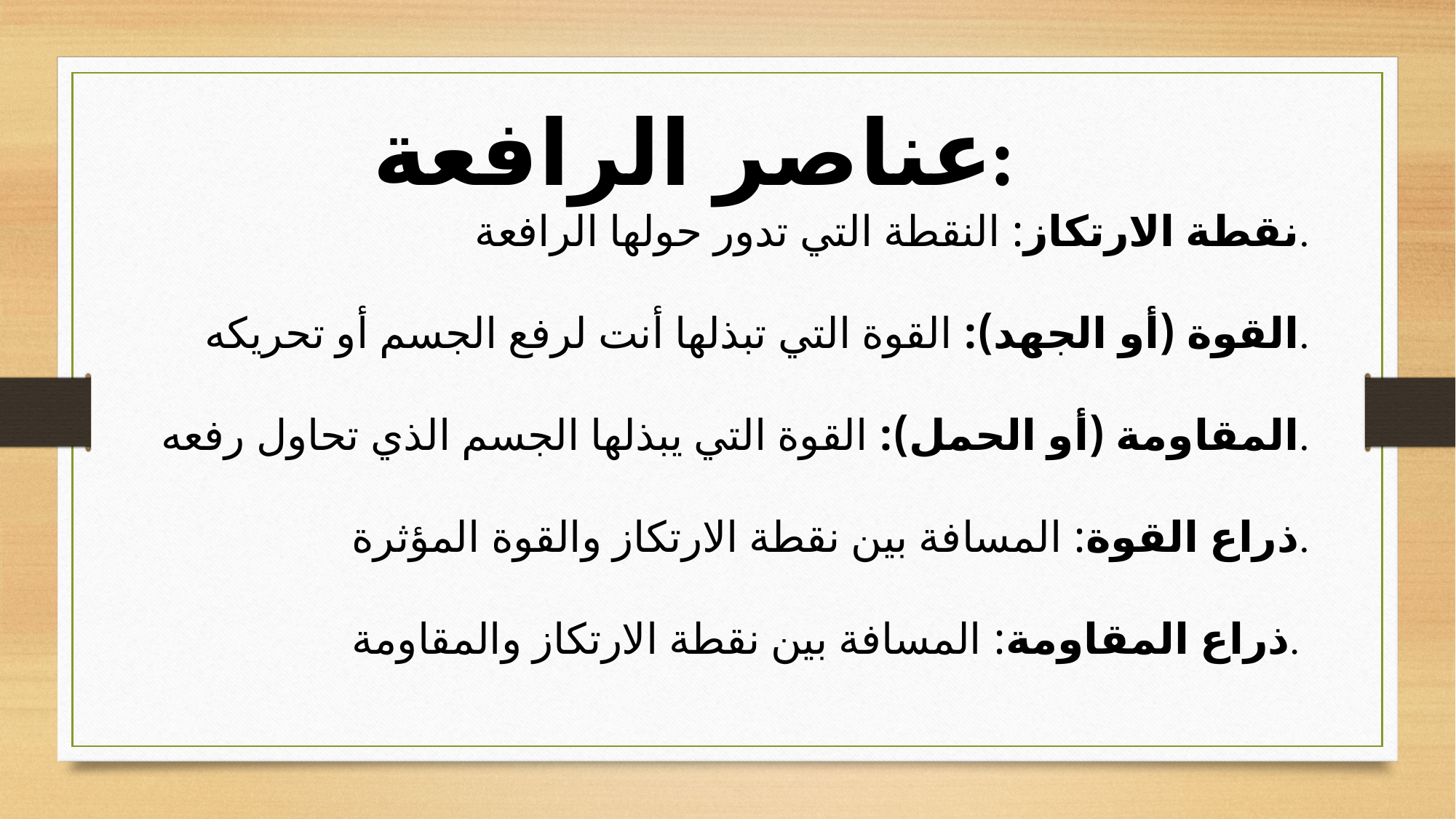

عناصر الرافعة:
نقطة الارتكاز: النقطة التي تدور حولها الرافعة.

القوة (أو الجهد): القوة التي تبذلها أنت لرفع الجسم أو تحريكه.

المقاومة (أو الحمل): القوة التي يبذلها الجسم الذي تحاول رفعه.

ذراع القوة: المسافة بين نقطة الارتكاز والقوة المؤثرة.

ذراع المقاومة: المسافة بين نقطة الارتكاز والمقاومة.